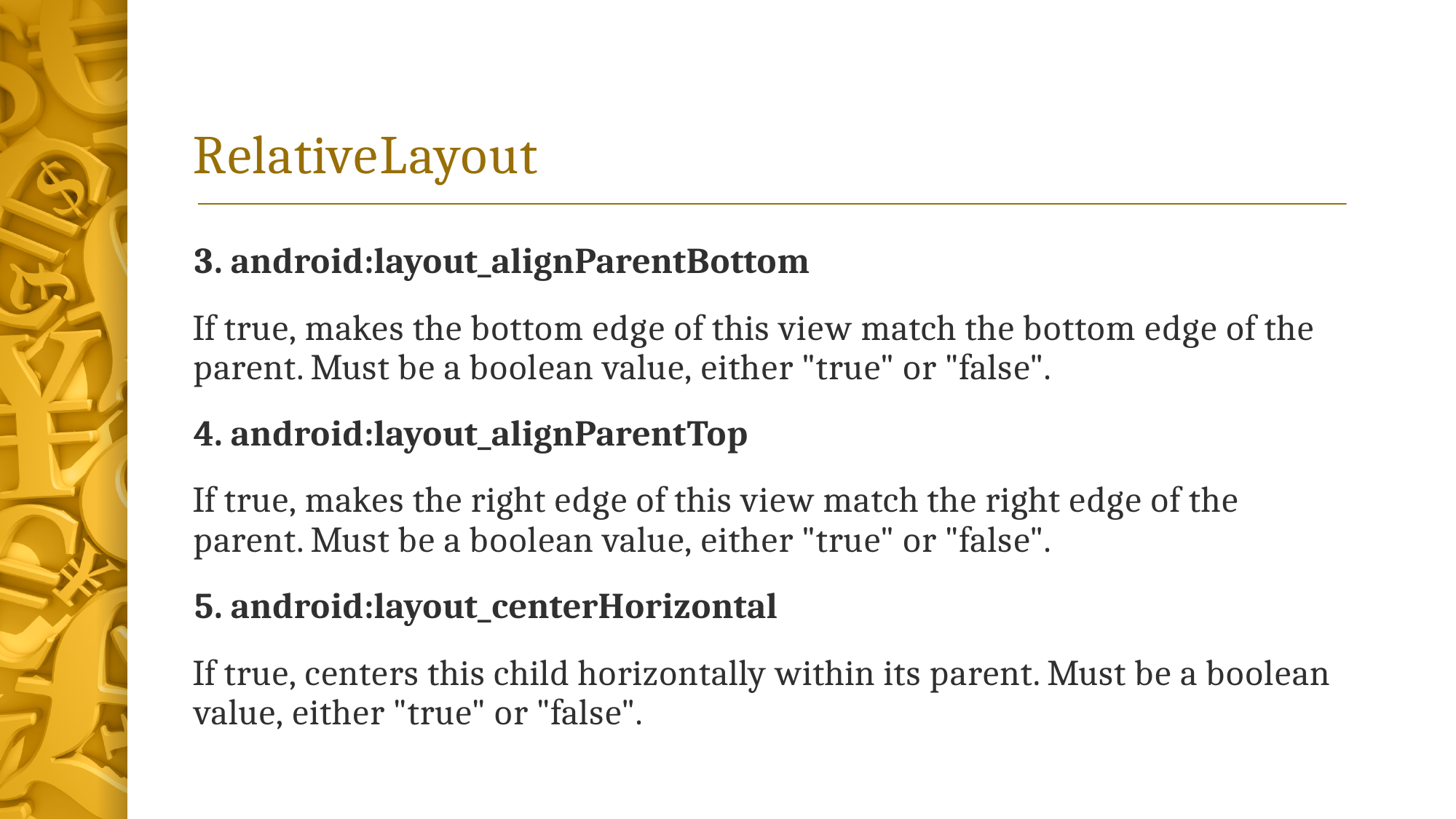

# RelativeLayout
3. android:layout_alignParentBottom
If true, makes the bottom edge of this view match the bottom edge of the parent. Must be a boolean value, either "true" or "false".
4. android:layout_alignParentTop
If true, makes the right edge of this view match the right edge of the parent. Must be a boolean value, either "true" or "false".
5. android:layout_centerHorizontal
If true, centers this child horizontally within its parent. Must be a boolean value, either "true" or "false".